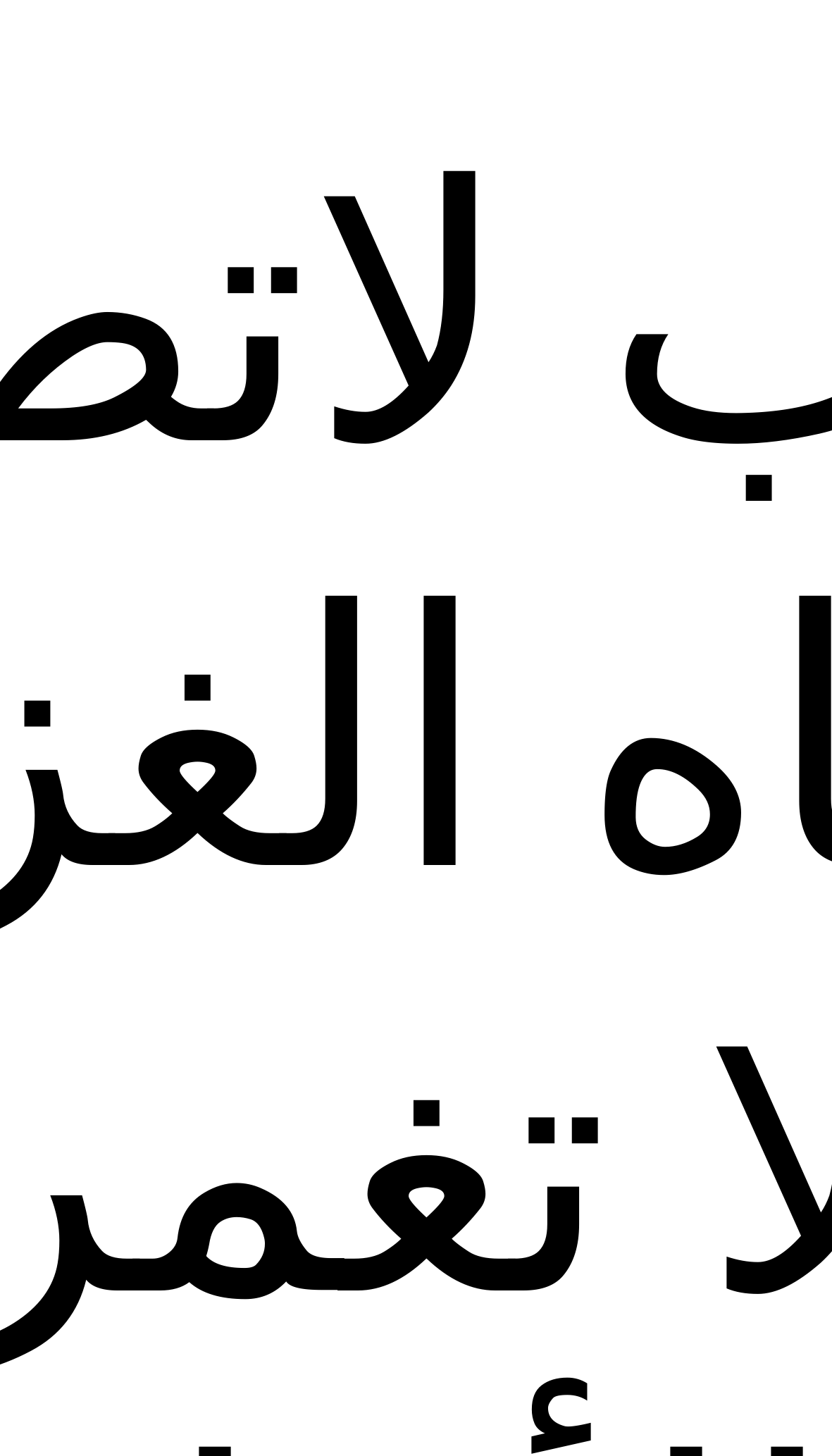

الحب لاتطفئه المياه الغزيرة ولا تغمره الأنهار